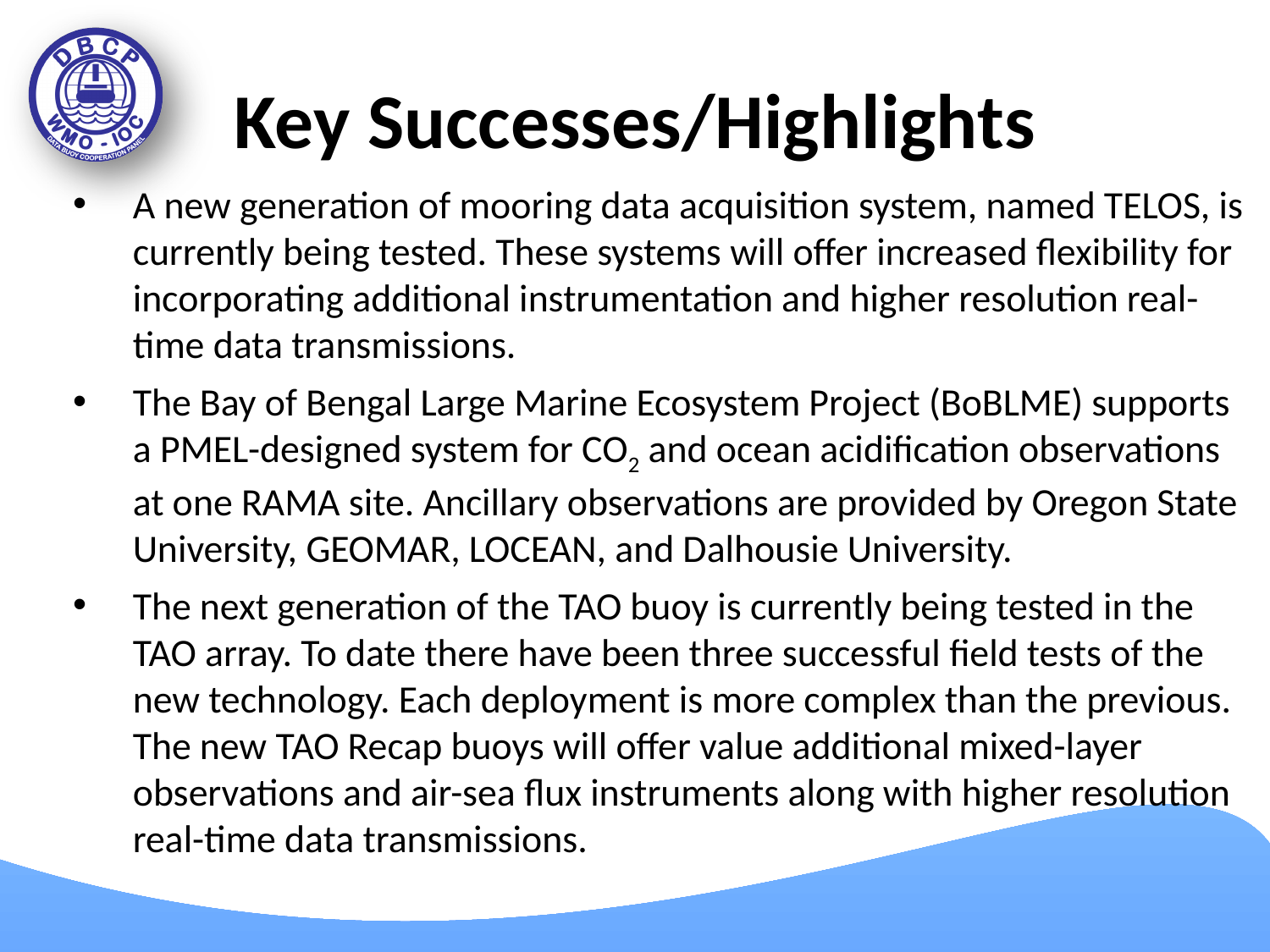

# Key Successes/Highlights
A new generation of mooring data acquisition system, named TELOS, is currently being tested. These systems will offer increased flexibility for incorporating additional instrumentation and higher resolution real-time data transmissions.
The Bay of Bengal Large Marine Ecosystem Project (BoBLME) supports a PMEL-designed system for CO2 and ocean acidification observations at one RAMA site. Ancillary observations are provided by Oregon State University, GEOMAR, LOCEAN, and Dalhousie University.
The next generation of the TAO buoy is currently being tested in the TAO array. To date there have been three successful field tests of the new technology. Each deployment is more complex than the previous. The new TAO Recap buoys will offer value additional mixed-layer observations and air-sea flux instruments along with higher resolution real-time data transmissions.